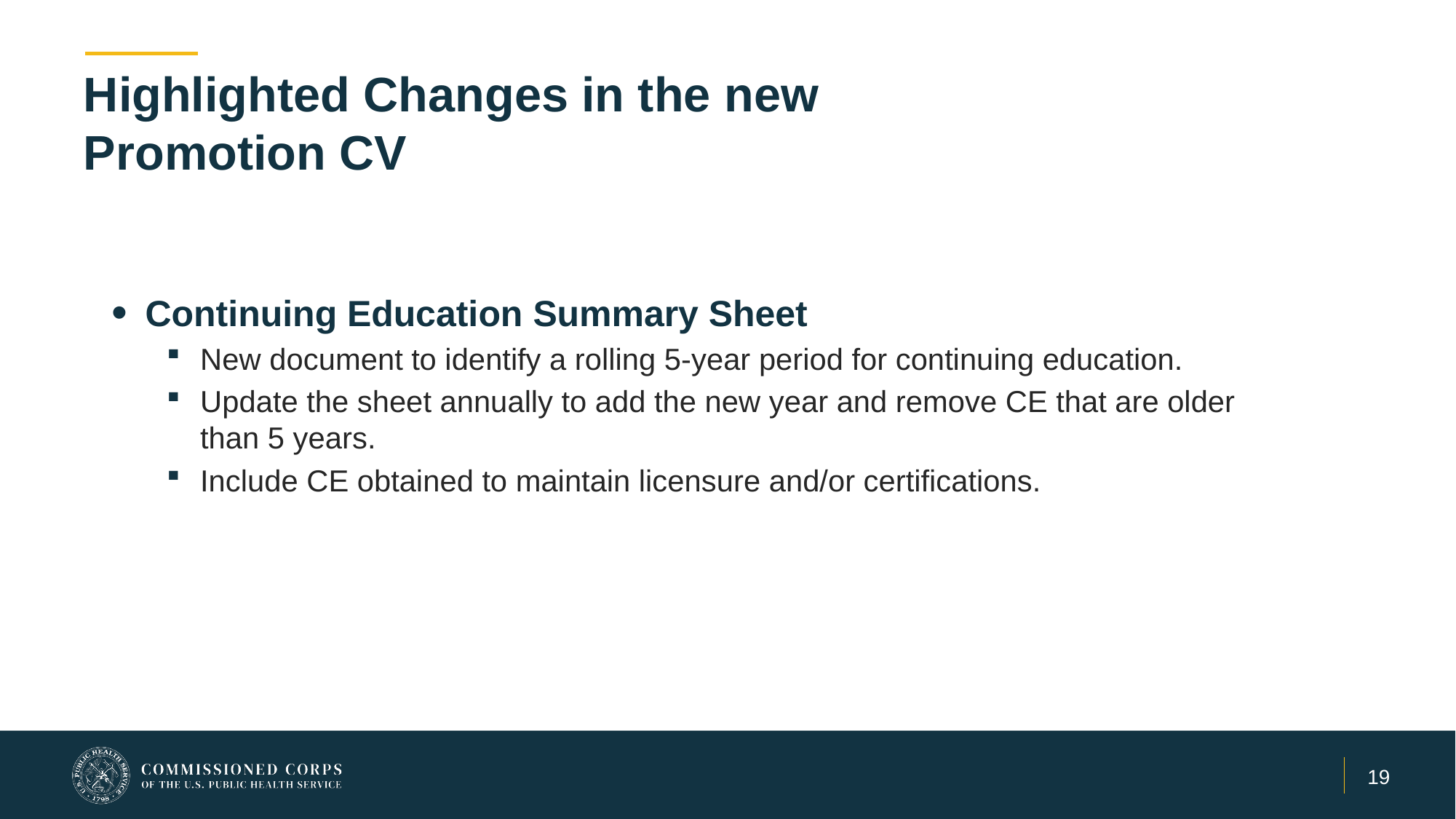

# Highlighted Changes in the new Promotion CV
Continuing Education Summary Sheet
New document to identify a rolling 5-year period for continuing education.
Update the sheet annually to add the new year and remove CE that are older than 5 years.
Include CE obtained to maintain licensure and/or certifications.